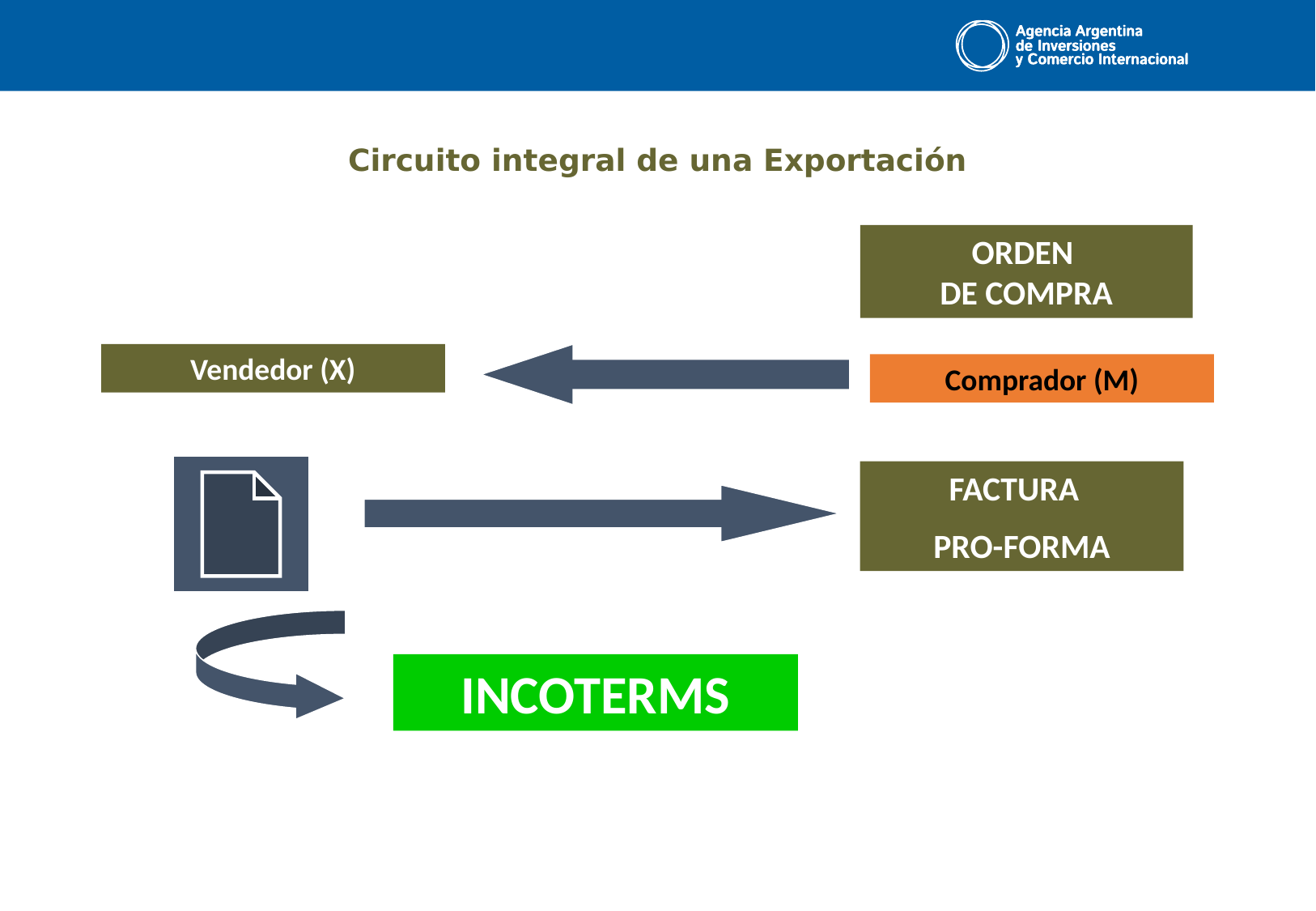

Circuito integral de una Exportación
ORDEN
DE COMPRA
Vendedor (X)

Comprador (M)

FACTURA
PRO-FORMA

INCOTERMS